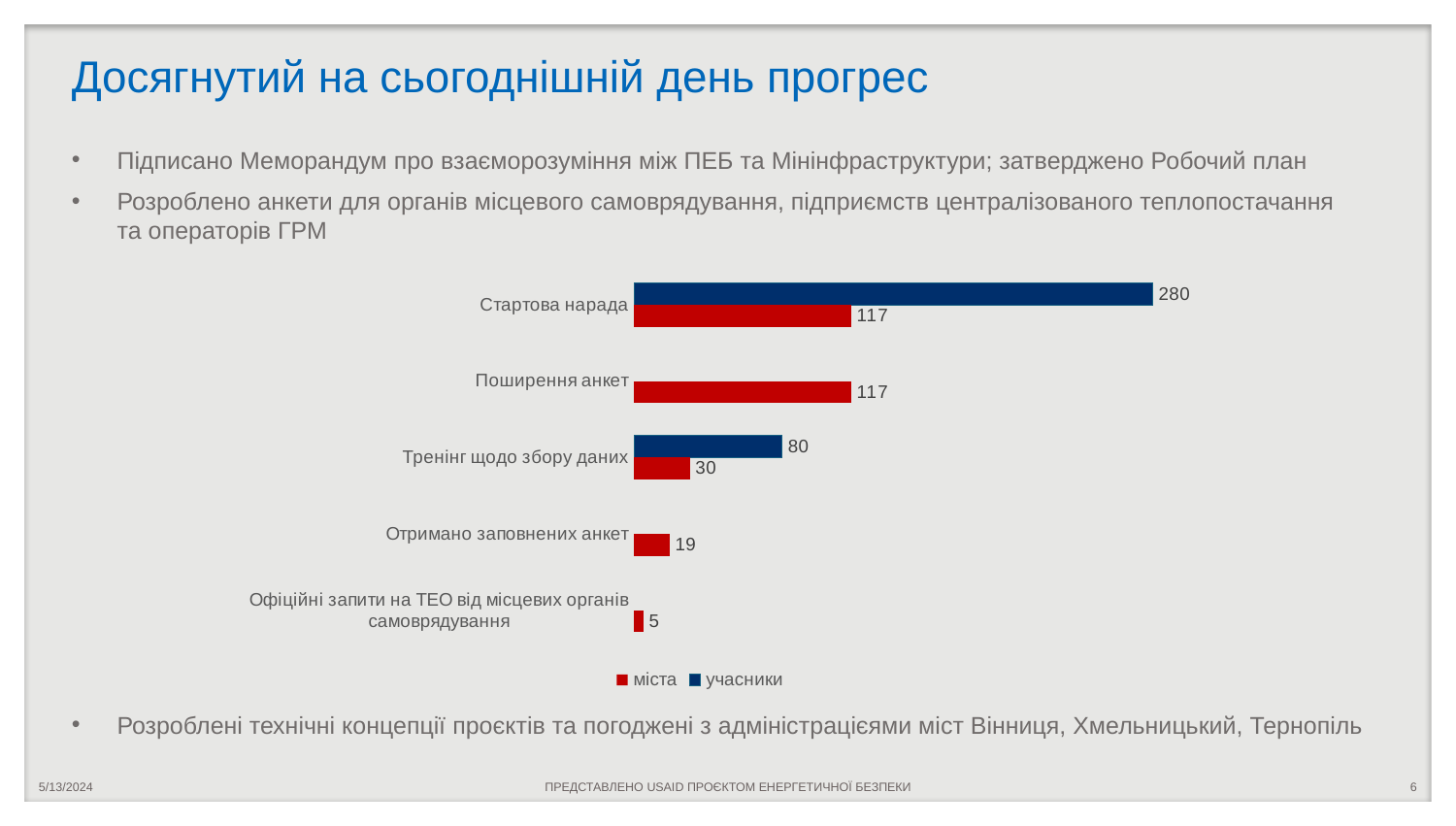

# Досягнутий на сьогоднішній день прогрес
Підписано Меморандум про взаєморозуміння між ПЕБ та Мінінфраструктури; затверджено Робочий план
Розроблено анкети для органів місцевого самоврядування, підприємств централізованого теплопостачання
та операторів ГРМ

Розроблені технічні концепції проєктів та погоджені з адміністрацієями міст Вінниця, Хмельницький, Тернопіль

### Chart

| Category | учасники | міста |
|---|---|---|
| Стартова нарада | 280.0 | 117.0 |
| Поширення анкет | None | 117.0 |
| Тренінг щодо збору даних | 80.0 | 30.0 |
| Отримано заповнених анкет | None | 19.0 |
| Офіційні запити на ТЕО від місцевих органів самоврядування | None | 5.0 |
5/13/2024
ПРЕДСТАВЛЕНО USAID ПРОЄКТОМ ЕНЕРГЕТИЧНОЇ БЕЗПЕКИ
6